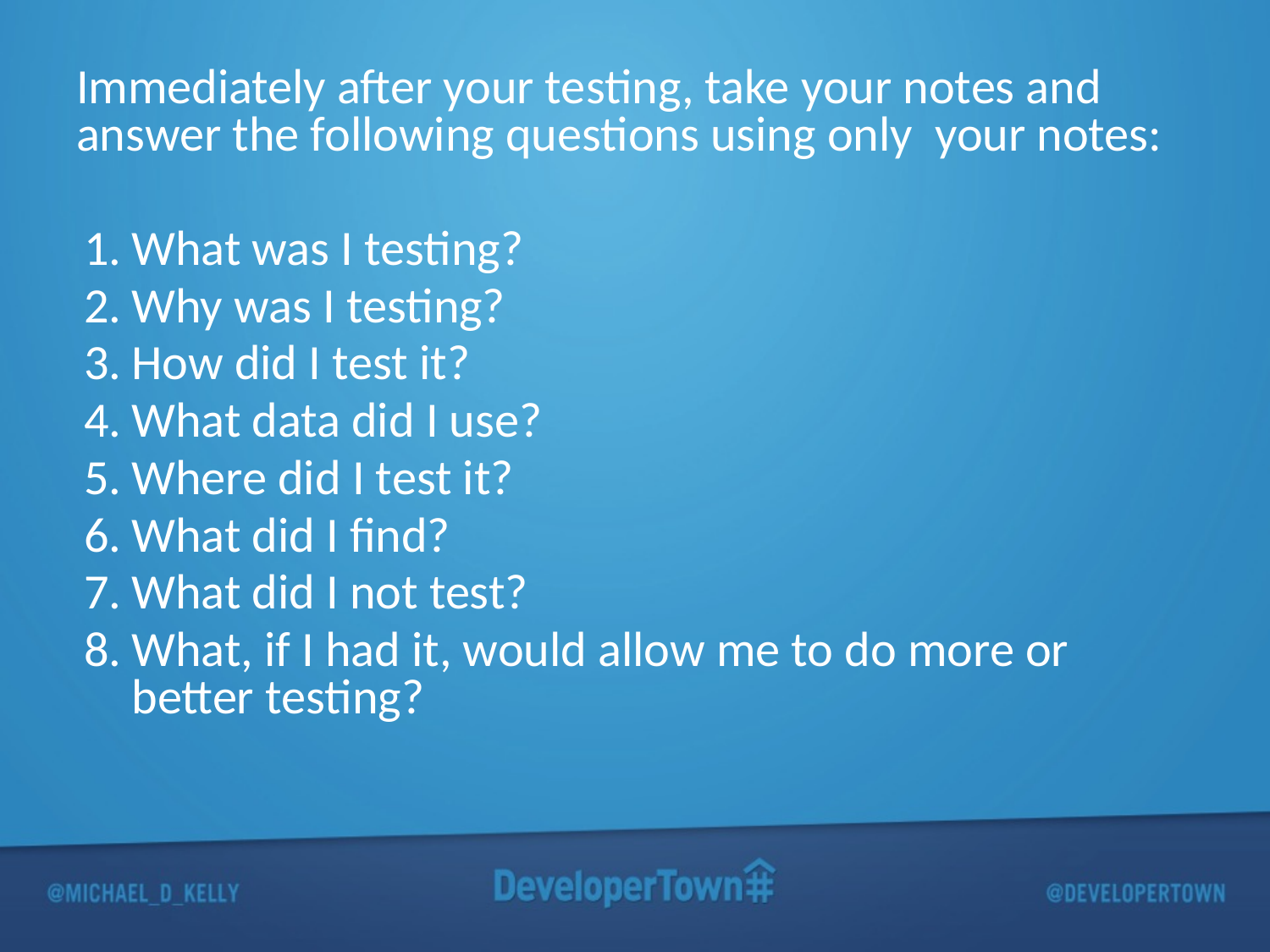

Immediately after your testing, take your notes and answer the following questions using only  your notes:

What was I testing?
Why was I testing?
How did I test it?
What data did I use?
Where did I test it?
What did I find?
What did I not test?
What, if I had it, would allow me to do more or better testing?